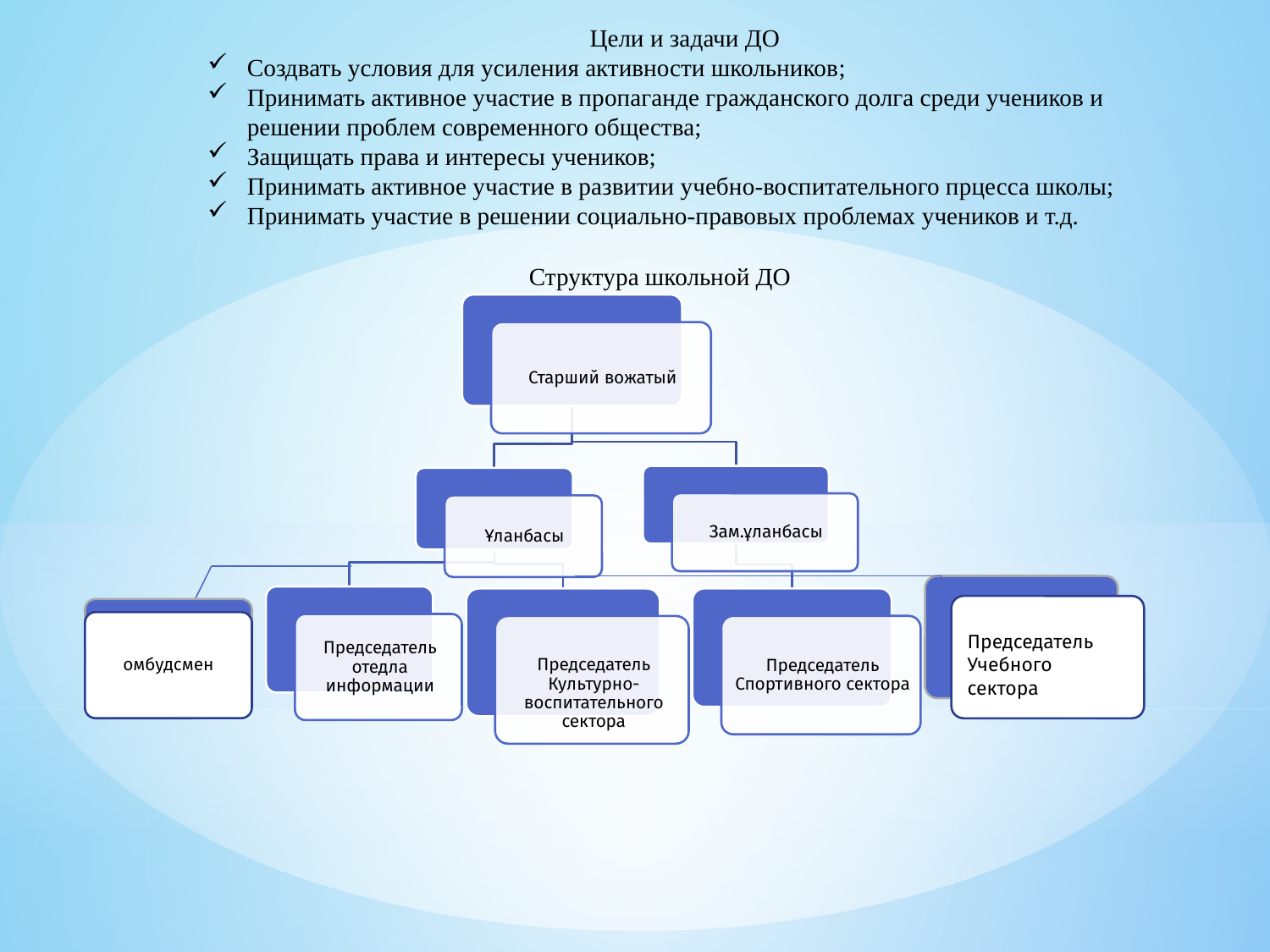

Цели и задачи ДО
Создвать условия для усиления активности школьников;
Принимать активное участие в пропаганде гражданского долга среди учеников и решении проблем современного общества;
Защищать права и интересы учеников;
Принимать активное участие в развитии учебно-воспитательного прцесса школы;
Принимать участие в решении социально-правовых проблемах учеников и т.д.

Структура школьной ДО
Старший вожатый
Ұланбасы
Председатель отедла информации

Председатель Культурно-воспитательного сектора
Зам.ұланбасы
Председатель Спортивного сектора

Председатель Учебного сектора

омбудсмен